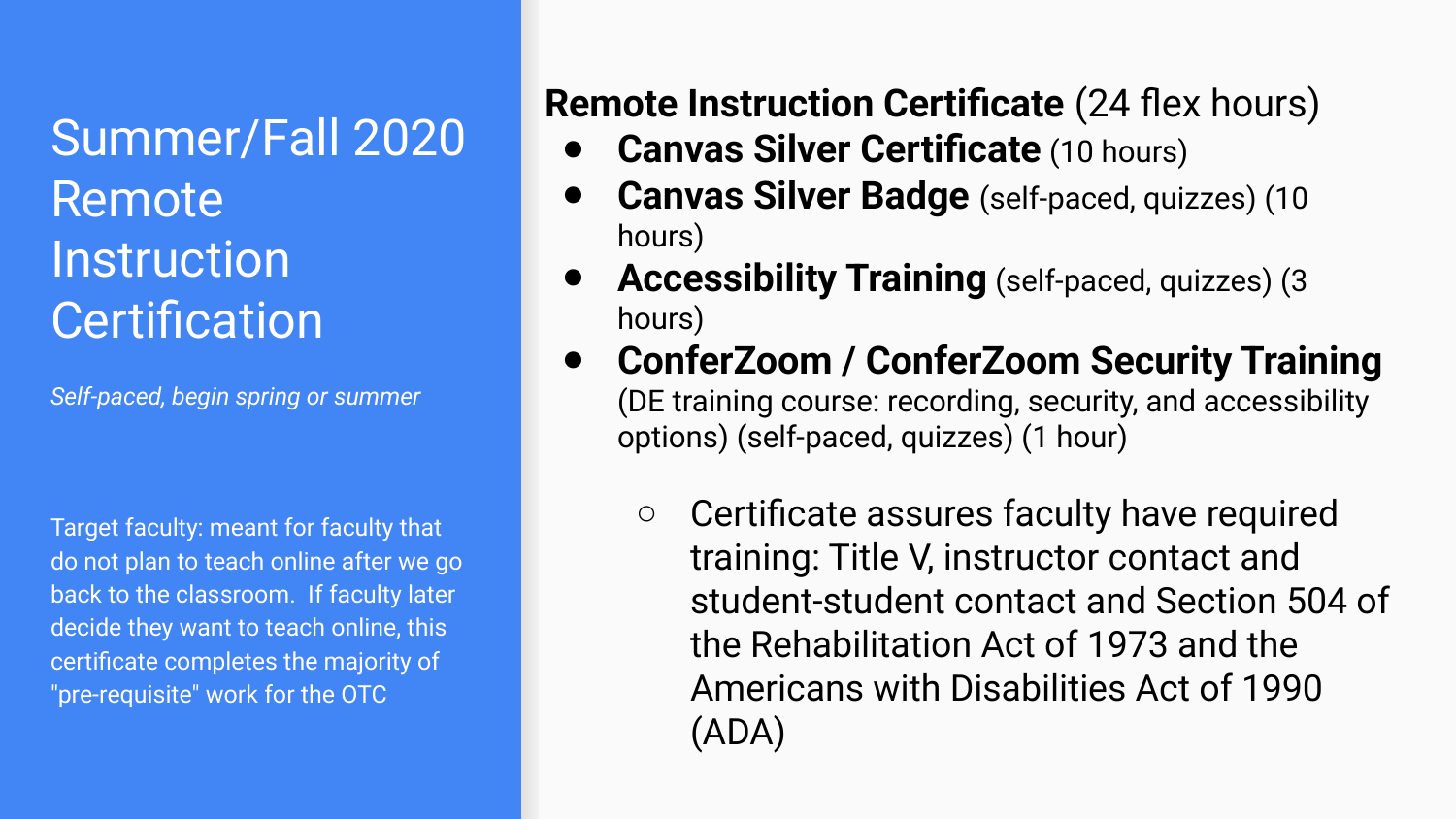

Remote Instruction Certificate (24 flex hours)
Canvas Silver Certificate (10 hours)
Canvas Silver Badge (self-paced, quizzes) (10 hours)
Accessibility Training (self-paced, quizzes) (3 hours)
ConferZoom / ConferZoom Security Training (DE training course: recording, security, and accessibility options) (self-paced, quizzes) (1 hour)

Certificate assures faculty have required training: Title V, instructor contact and student-student contact and Section 504 of the Rehabilitation Act of 1973 and the Americans with Disabilities Act of 1990 (ADA)

# Summer/Fall 2020 Remote Instruction Certification

Self-paced, begin spring or summer
​
Target faculty: meant for faculty that do not plan to teach online after we go back to the classroom.  If faculty later decide they want to teach online, this certificate completes the majority of "pre-requisite" work for the OTC